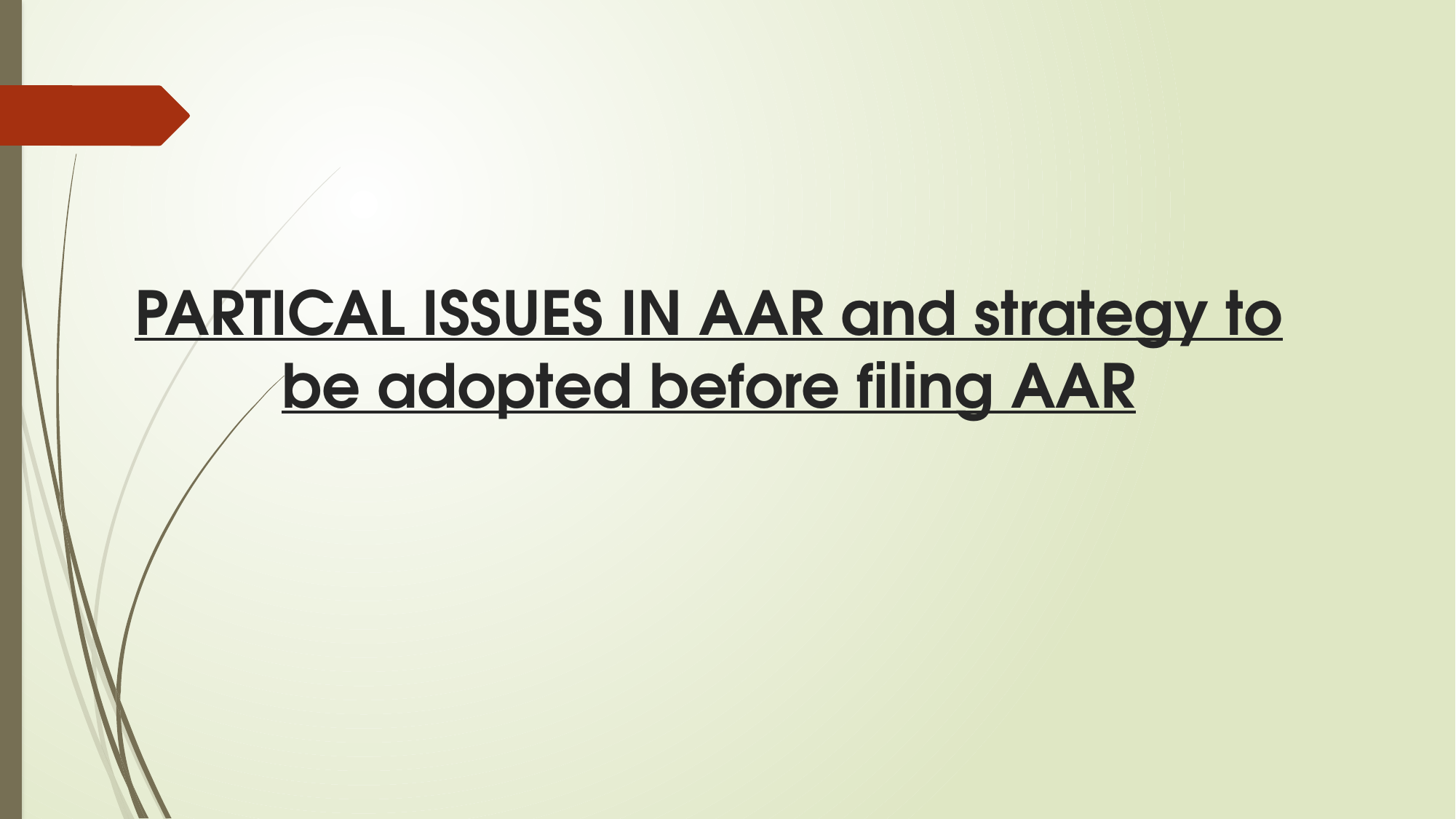

# PARTICAL ISSUES IN AAR and strategy to be adopted before filing AAR